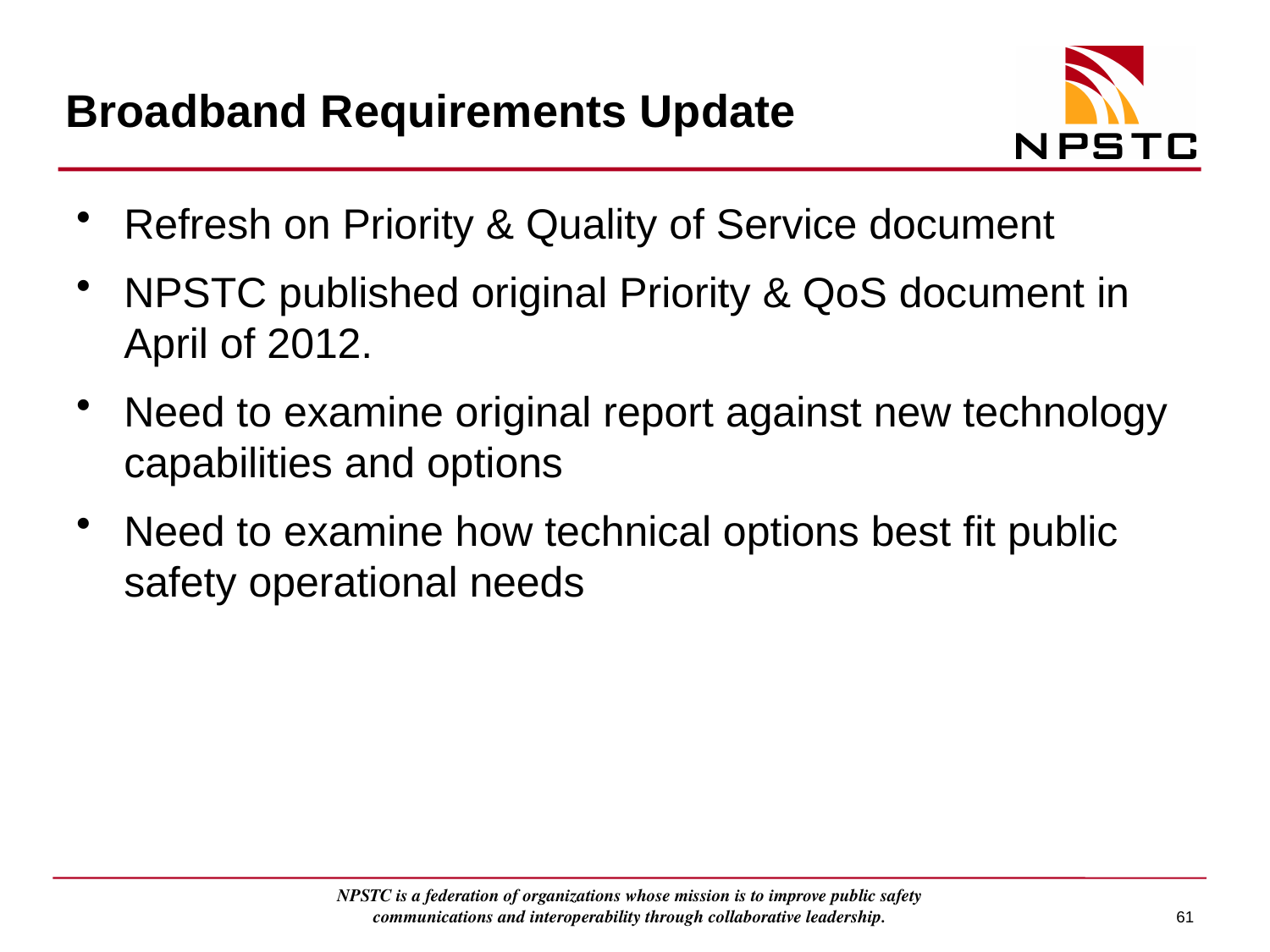

# Broadband Requirements Update
Refresh on Priority & Quality of Service document
NPSTC published original Priority & QoS document in April of 2012.
Need to examine original report against new technology capabilities and options
Need to examine how technical options best fit public safety operational needs